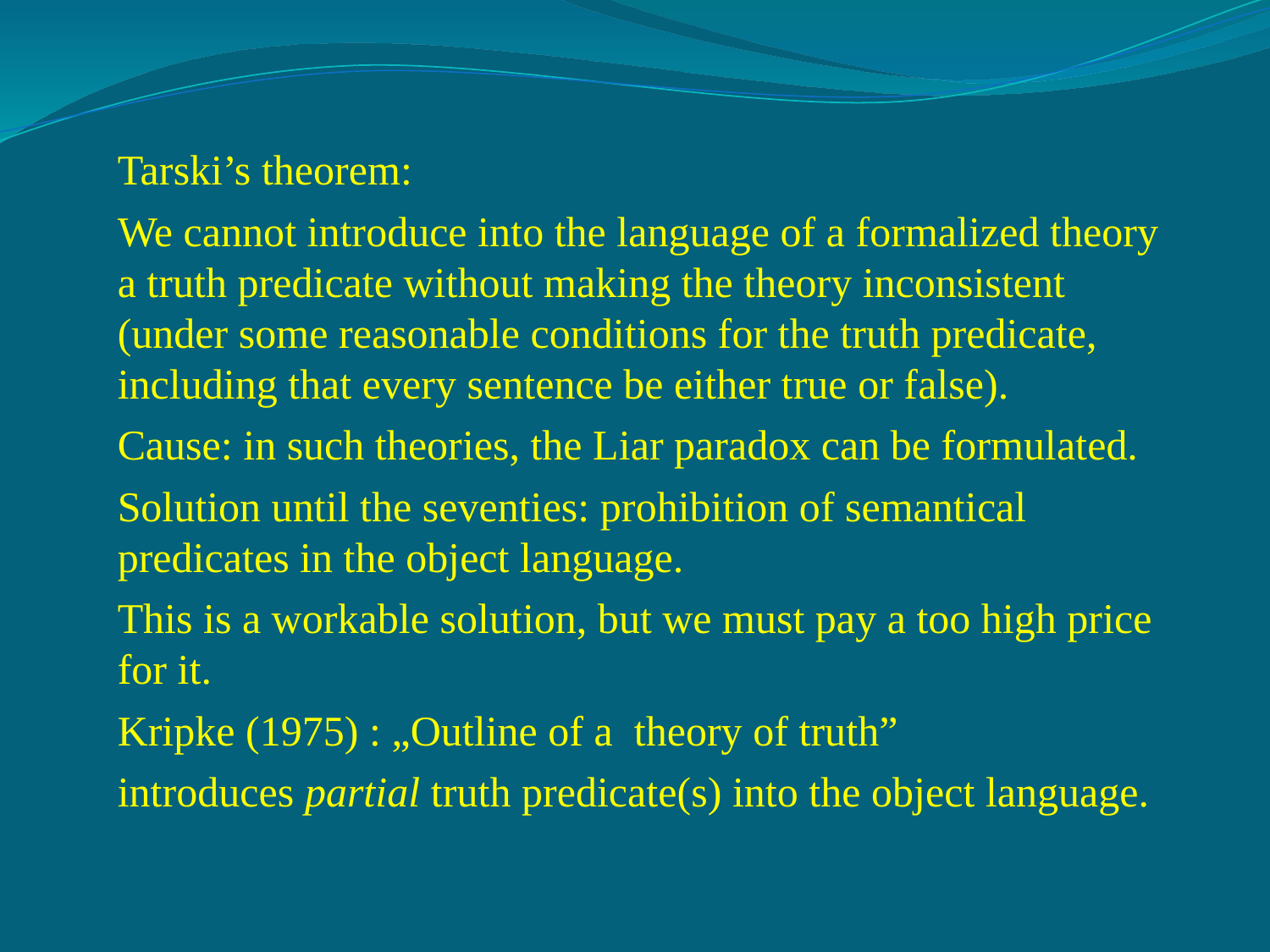

Tarski’s theorem:
We cannot introduce into the language of a formalized theory a truth predicate without making the theory inconsistent (under some reasonable conditions for the truth predicate, including that every sentence be either true or false).
Cause: in such theories, the Liar paradox can be formulated.
Solution until the seventies: prohibition of semantical predicates in the object language.
This is a workable solution, but we must pay a too high price for it.
Kripke (1975) : „Outline of a  theory of truth”
introduces partial truth predicate(s) into the object language.